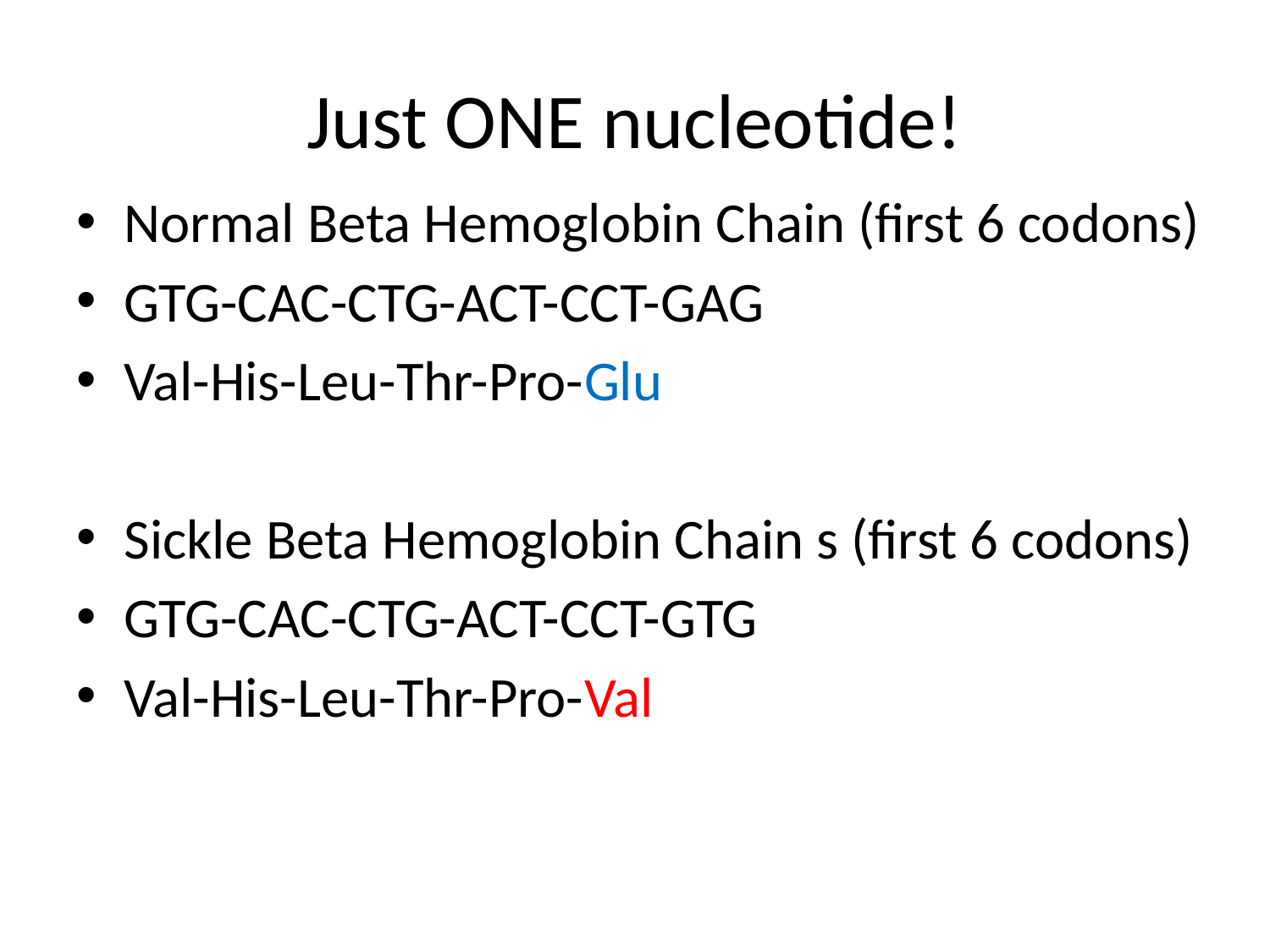

# Just ONE nucleotide!
Normal Beta Hemoglobin Chain (first 6 codons)
GTG-CAC-CTG-ACT-CCT-GAG
Val-His-Leu-Thr-Pro-Glu

Sickle Beta Hemoglobin Chain s (first 6 codons)
GTG-CAC-CTG-ACT-CCT-GTG
Val-His-Leu-Thr-Pro-Val